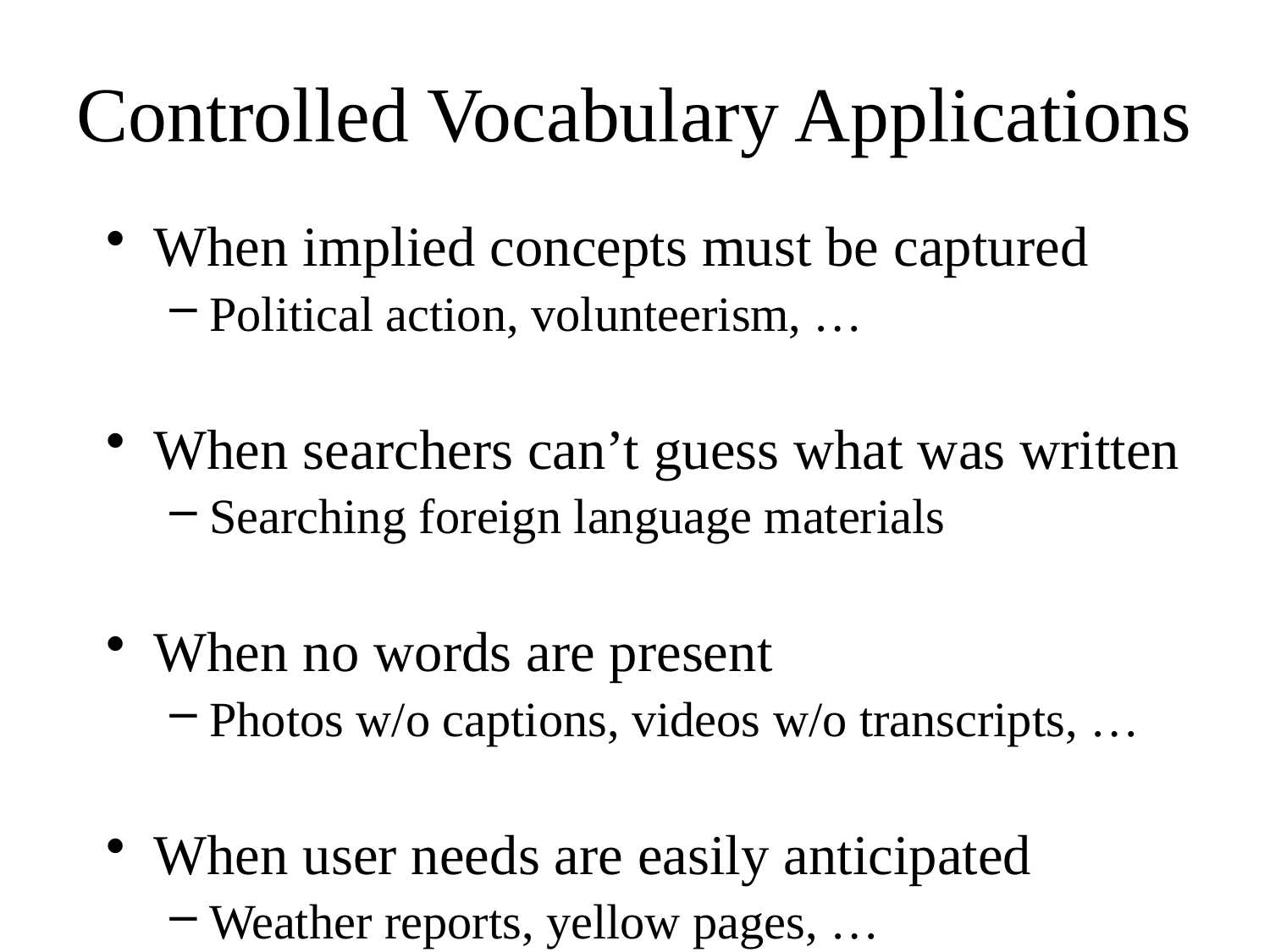

# Controlled Vocabulary Applications
When implied concepts must be captured
Political action, volunteerism, …

When searchers can’t guess what was written
Searching foreign language materials

When no words are present
Photos w/o captions, videos w/o transcripts, …

When user needs are easily anticipated
Weather reports, yellow pages, …